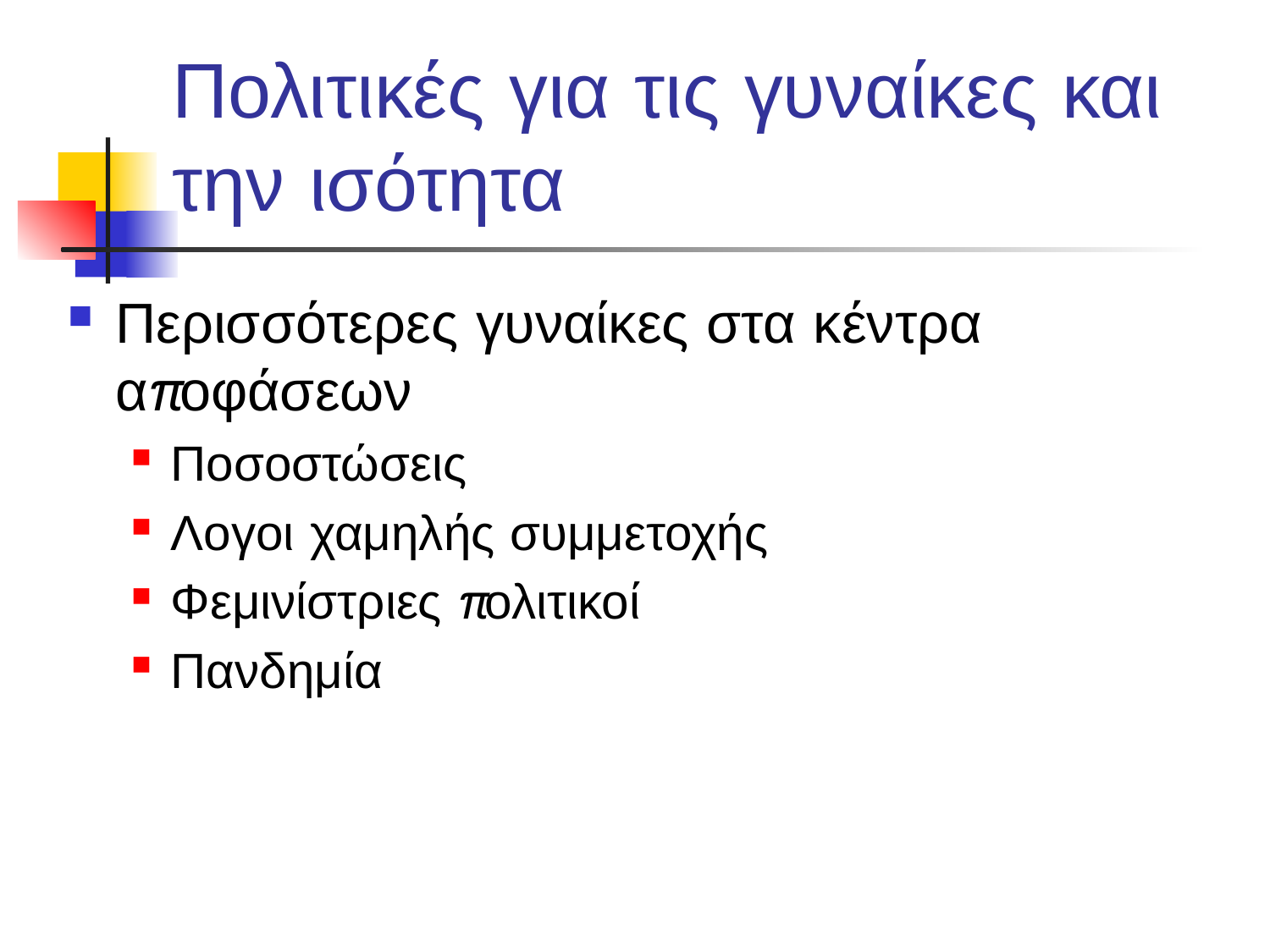

# Πολιτικές για τις γυναίκες και την ισότητα
Περισσότερες γυναίκες στα κέντρα αποφάσεων
Ποσοστώσεις
Λογοι χαμηλής συμμετοχής
Φεμινίστριες πολιτικοί
Πανδημία